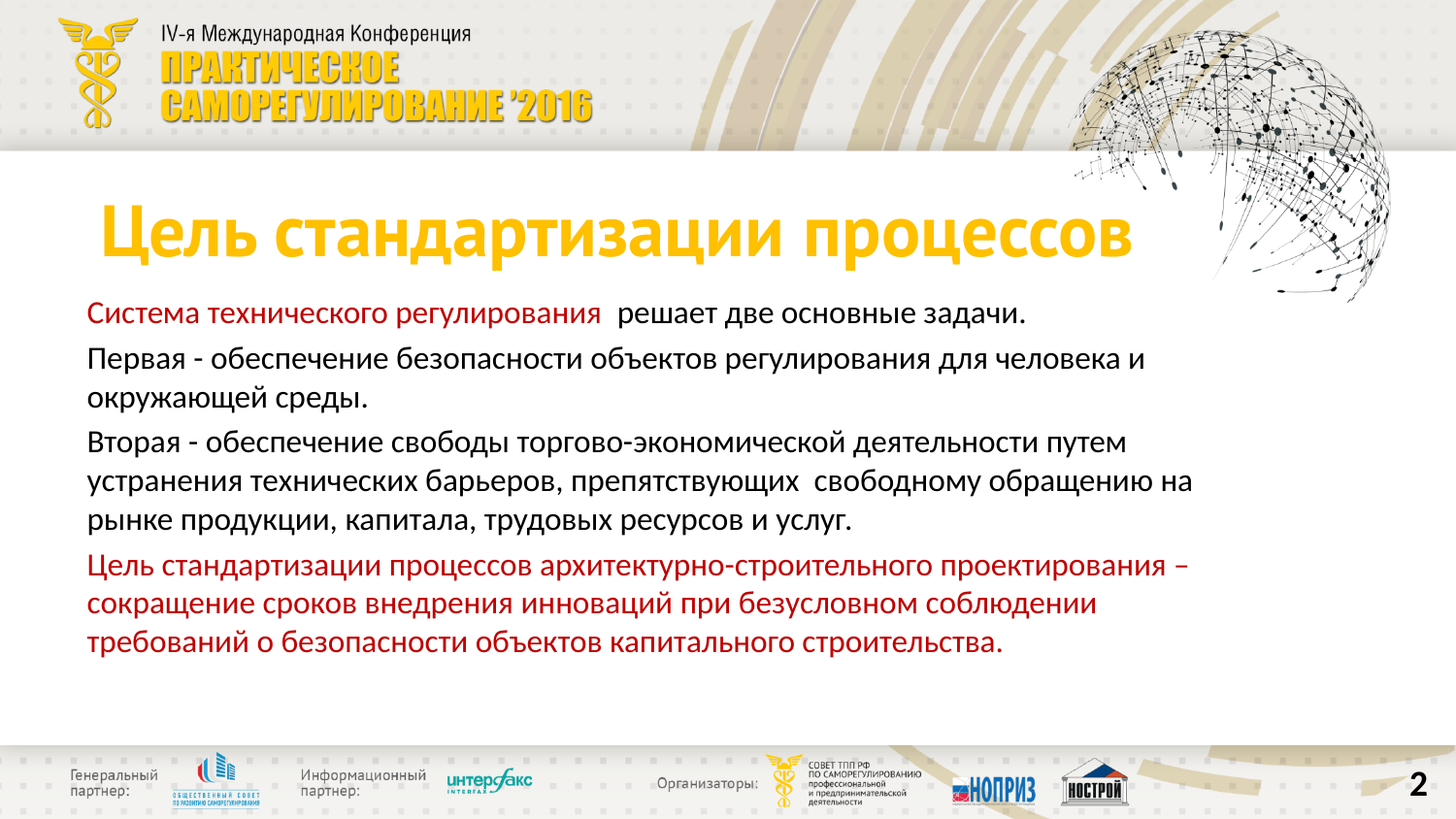

# Цель стандартизации процессов

Система технического регулирования  решает две основные задачи.
Первая - обеспечение безопасности объектов регулирования для человека и  окружающей среды.
Вторая - обеспечение свободы торгово-экономической деятельности путем устранения технических барьеров, препятствующих  свободному обращению на рынке продукции, капитала, трудовых ресурсов и услуг.
Цель стандартизации процессов архитектурно-строительного проектирования – сокращение сроков внедрения инноваций при безусловном соблюдении требований о безопасности объектов капитального строительства.

2